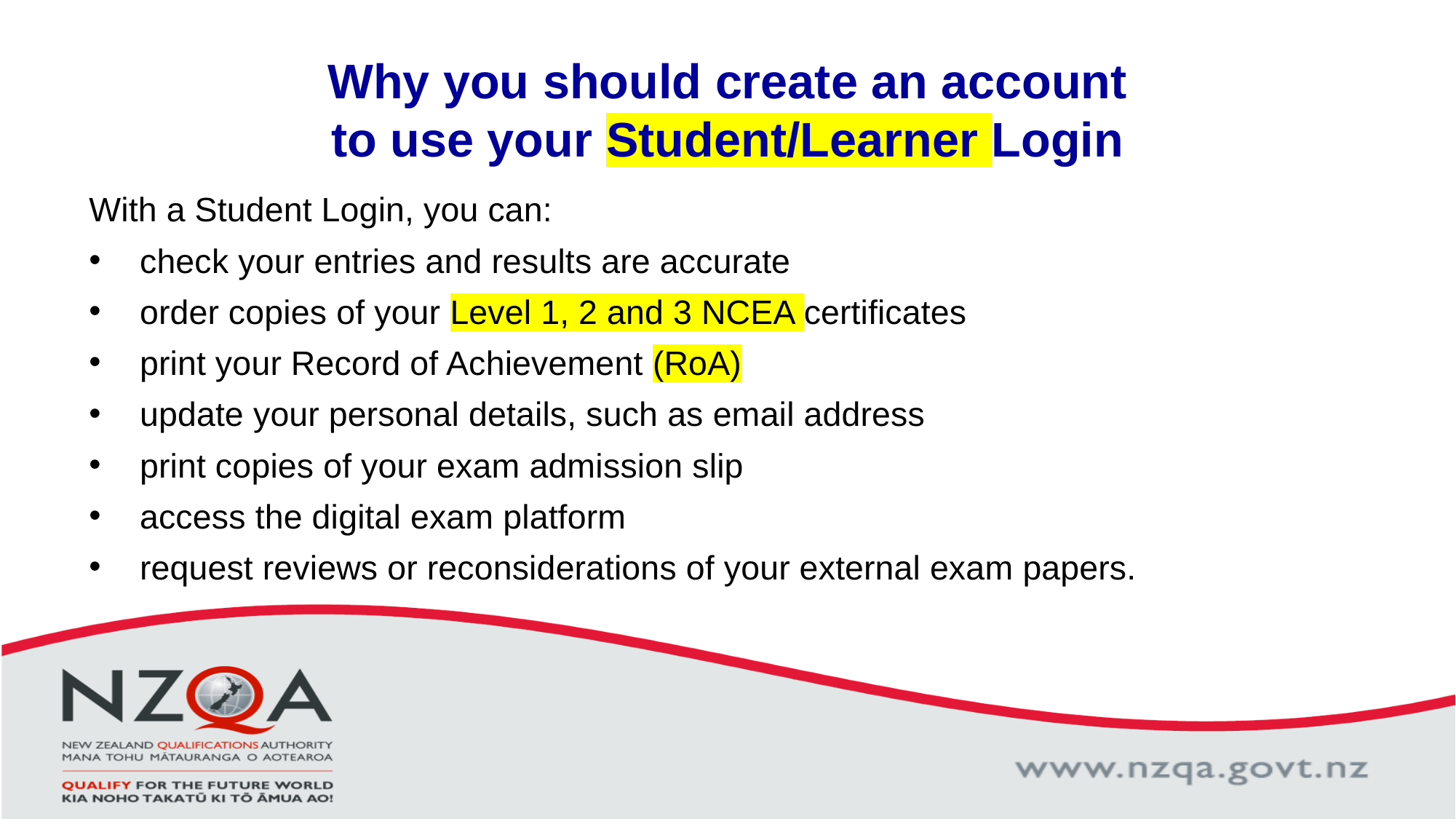

# Why you should create an account to use your Student/Learner Login
With a Student Login, you can:
check your entries and results are accurate
order copies of your Level 1, 2 and 3 NCEA certificates
print your Record of Achievement (RoA)
update your personal details, such as email address
print copies of your exam admission slip
access the digital exam platform
request reviews or reconsiderations of your external exam papers.